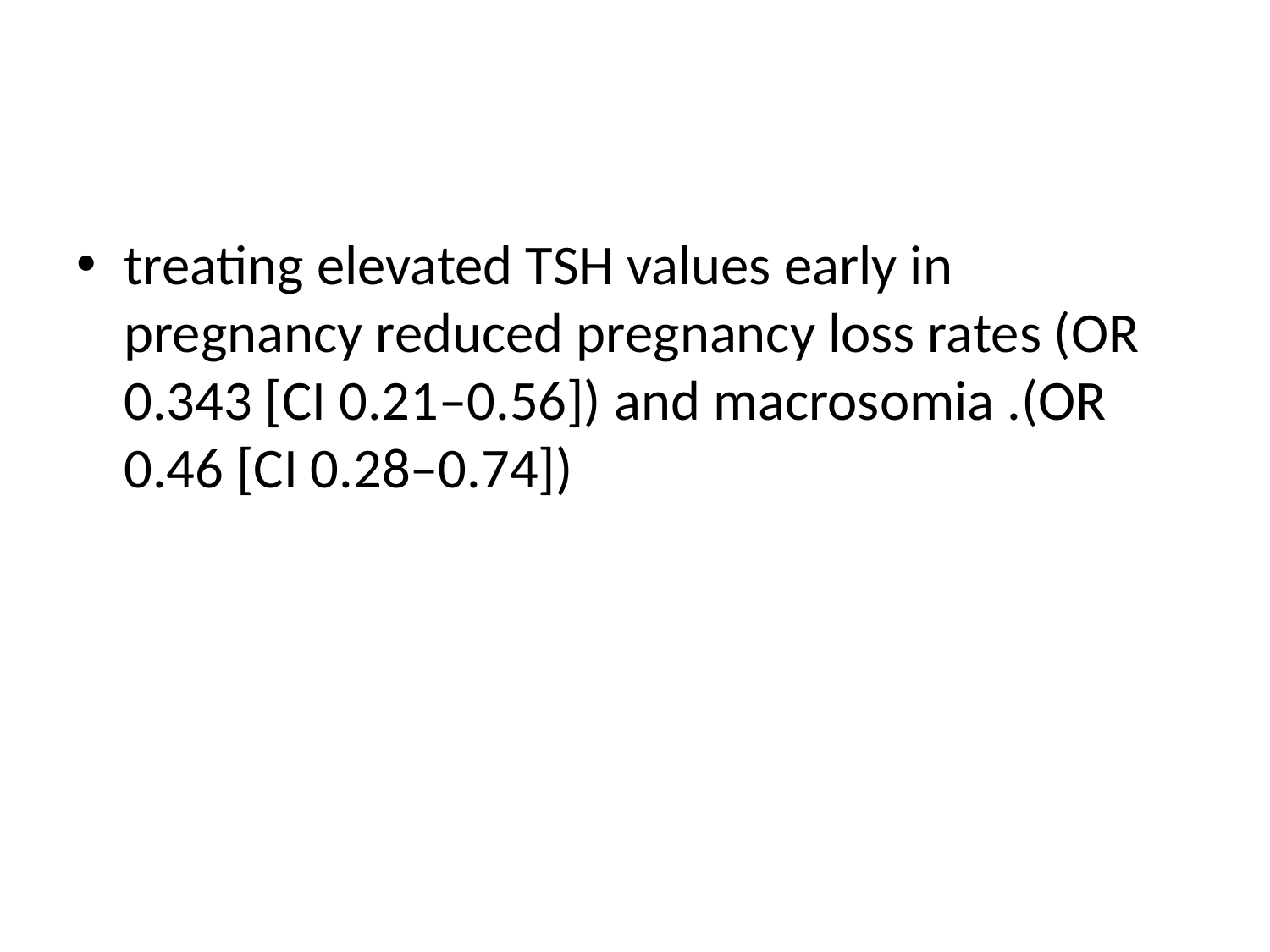

#
treating elevated TSH values early in pregnancy reduced pregnancy loss rates (OR 0.343 [CI 0.21–0.56]) and macrosomia .(OR 0.46 [CI 0.28–0.74])